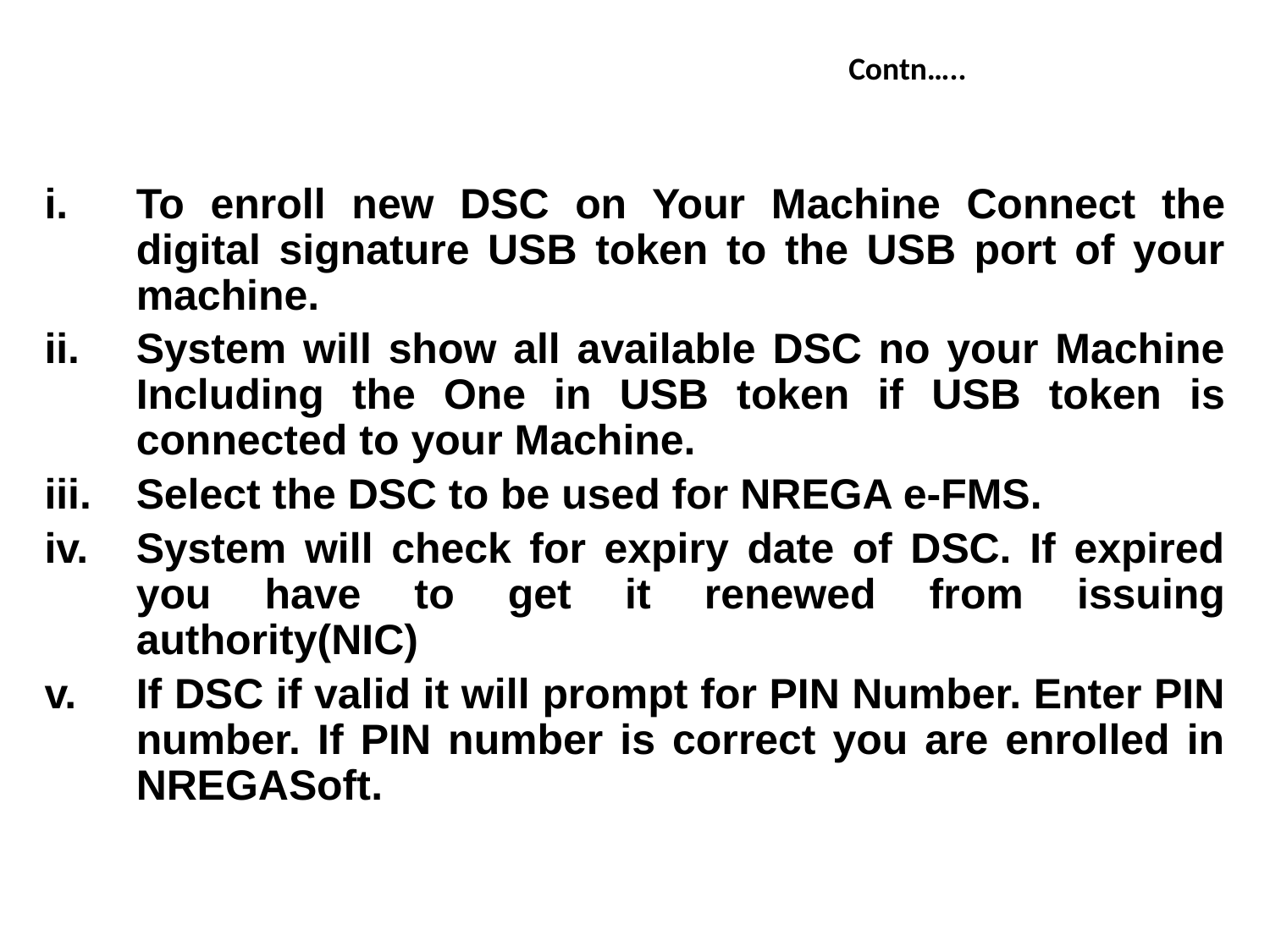

Contn…..

To enroll new DSC on Your Machine Connect the digital signature USB token to the USB port of your machine.
System will show all available DSC no your Machine Including the One in USB token if USB token is connected to your Machine.
Select the DSC to be used for NREGA e-FMS.
System will check for expiry date of DSC. If expired you have to get it renewed from issuing authority(NIC)
If DSC if valid it will prompt for PIN Number. Enter PIN number. If PIN number is correct you are enrolled in NREGASoft.